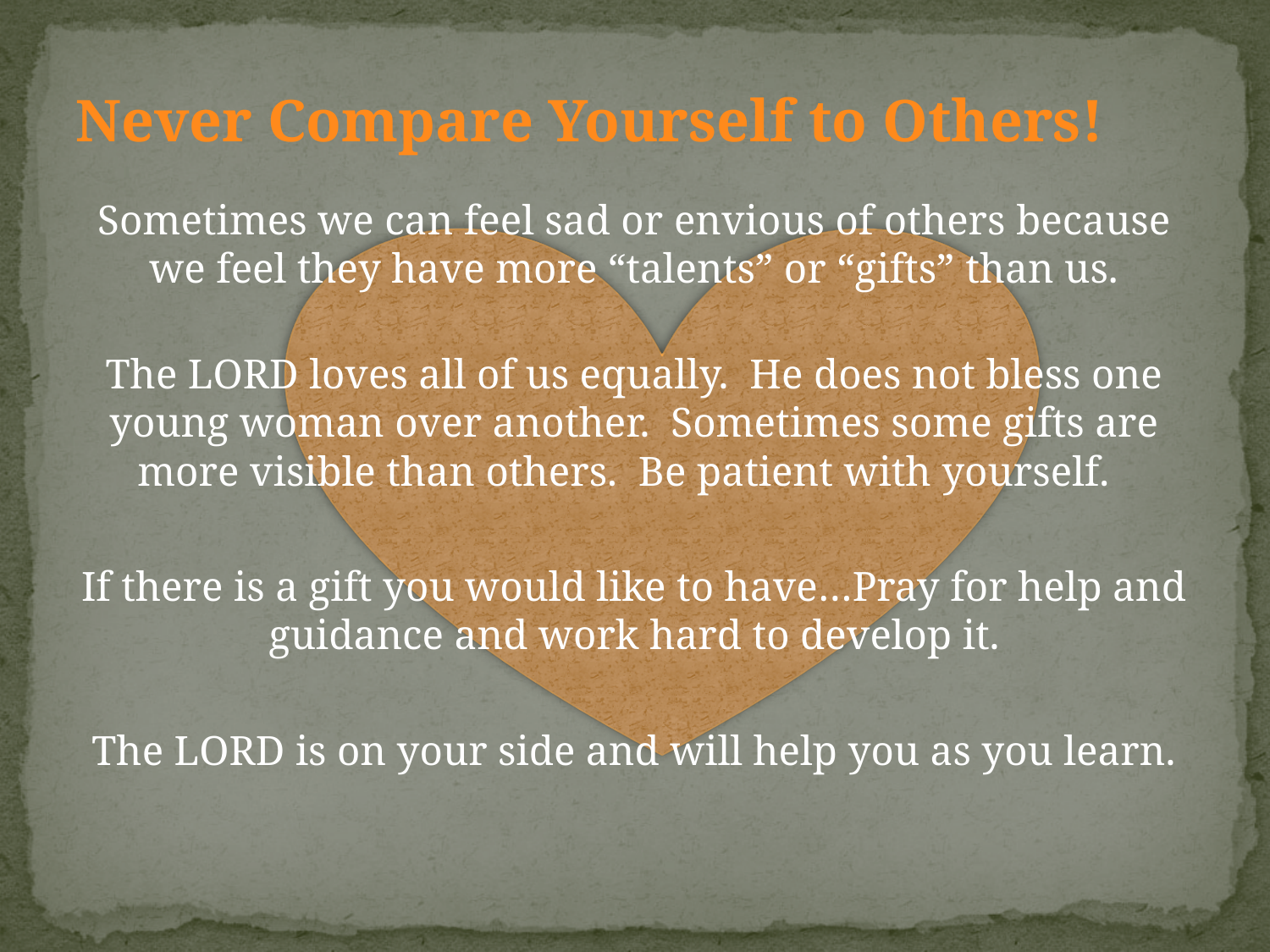

# Never Compare Yourself to Others!
Sometimes we can feel sad or envious of others because we feel they have more “talents” or “gifts” than us.
The LORD loves all of us equally.  He does not bless one young woman over another.  Sometimes some gifts are more visible than others.  Be patient with yourself.

If there is a gift you would like to have…Pray for help and guidance and work hard to develop it.

The LORD is on your side and will help you as you learn.